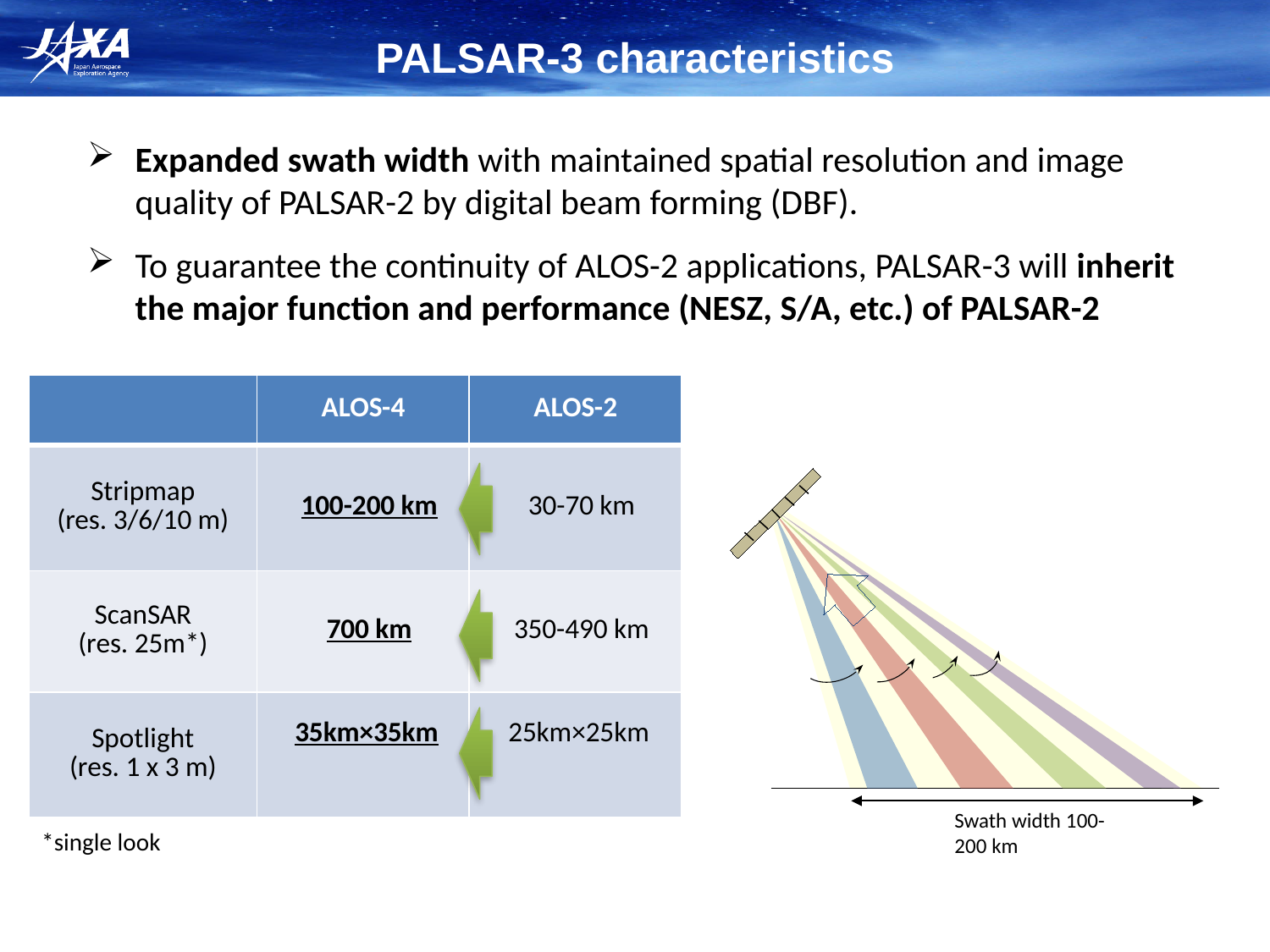

PALSAR-3 characteristics
Expanded swath width with maintained spatial resolution and image quality of PALSAR-2 by digital beam forming (DBF).
To guarantee the continuity of ALOS-2 applications, PALSAR-3 will inherit the major function and performance (NESZ, S/A, etc.) of PALSAR-2
|  | ALOS-4 | ALOS-2 |
| --- | --- | --- |
| Stripmap (res. 3/6/10 m) | 100-200 km | 30-70 km |
| ScanSAR (res. 25m\*) | 700 km | 350-490 km |
| Spotlight (res. 1 x 3 m) | 35km×35km | 25km×25km |

Swath width 100-200 km

*single look